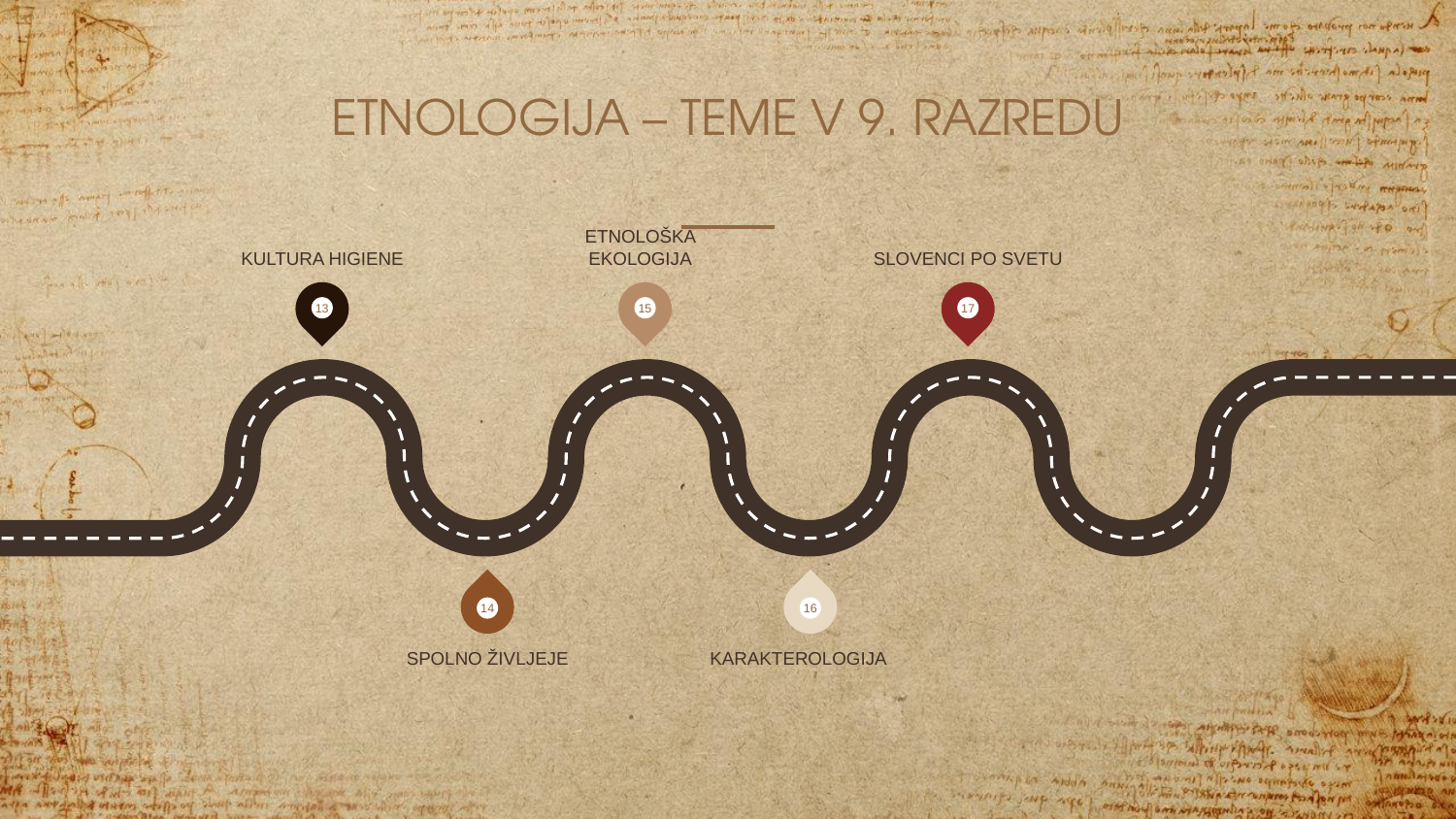

# ETNOLOGIJA – TEME V 9. RAZREDU
KULTURA HIGIENE
ETNOLOŠKA EKOLOGIJA
SLOVENCI PO SVETU

13

15

17

14

16

SPOLNO ŽIVLJEJE
KARAKTEROLOGIJA